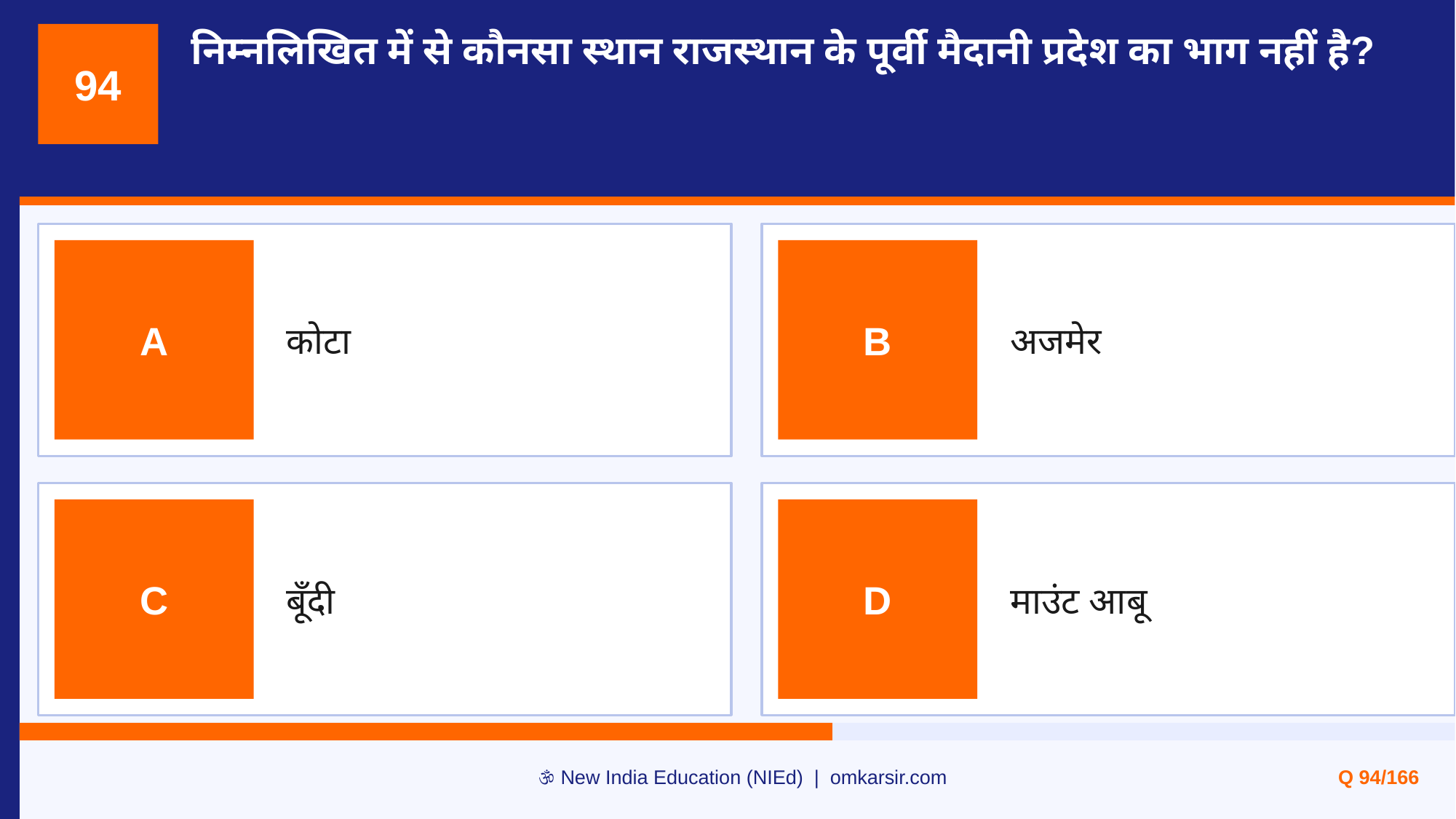

निम्नलिखित में से कौनसा स्थान राजस्थान के पूर्वी मैदानी प्रदेश का भाग नहीं है?
94

कोटा
अजमेर
A
B

बूँदी
माउंट आबू
C
D

🕉️ New India Education (NIEd)  |  omkarsir.com
Q 94/166